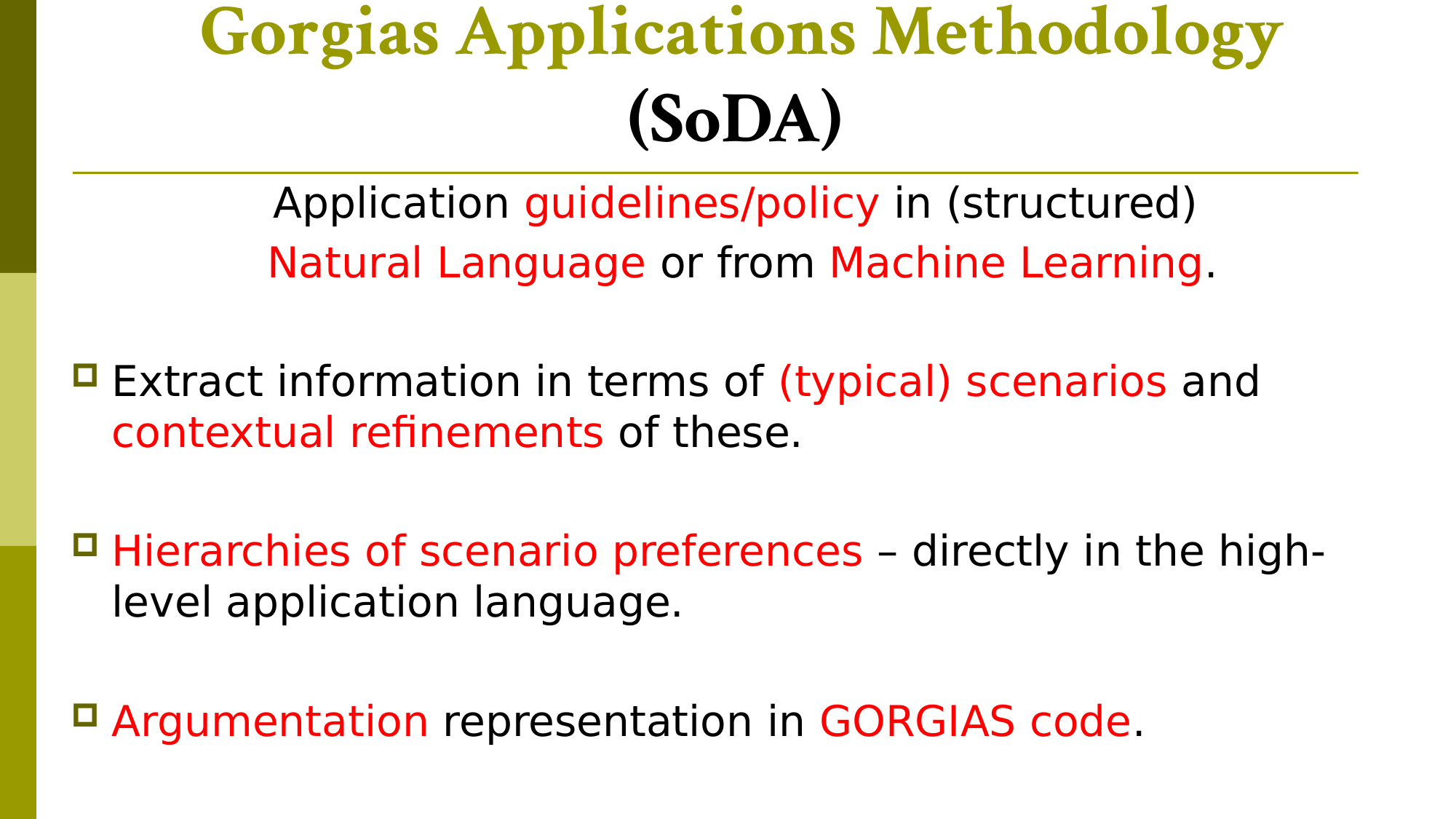

# Gorgias Applications Methodology (SoDA)
Application guidelines/policy in (structured)
Natural Language or from Machine Learning.

Extract information in terms of (typical) scenarios and contextual refinements of these.

Hierarchies of scenario preferences – directly in the high-level application language.

Argumentation representation in GORGIAS code.
25